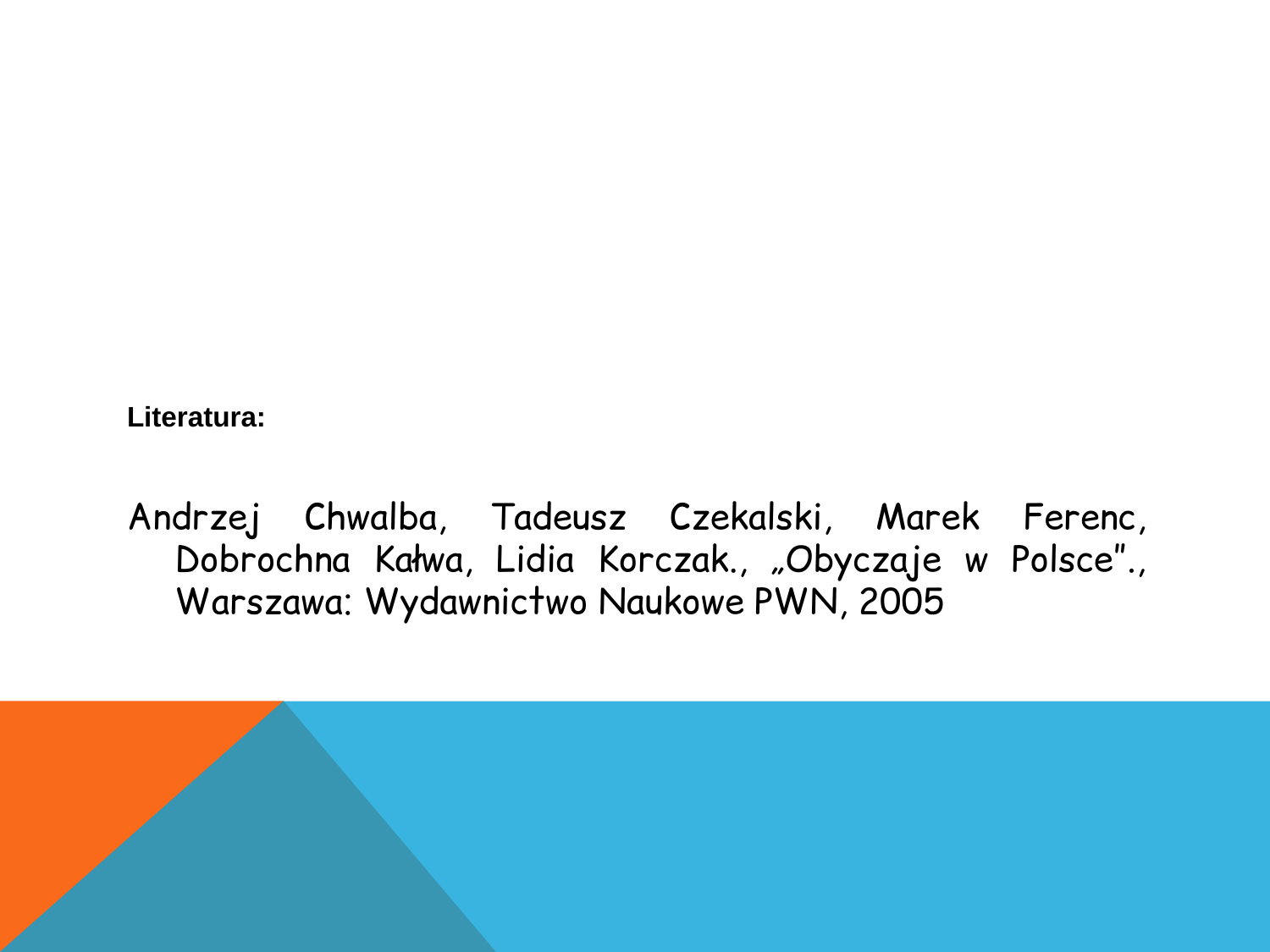

Literatura:

Andrzej Chwalba, Tadeusz Czekalski, Marek Ferenc, Dobrochna Kałwa, Lidia Korczak., „Obyczaje w Polsce”., Warszawa: Wydawnictwo Naukowe PWN, 2005